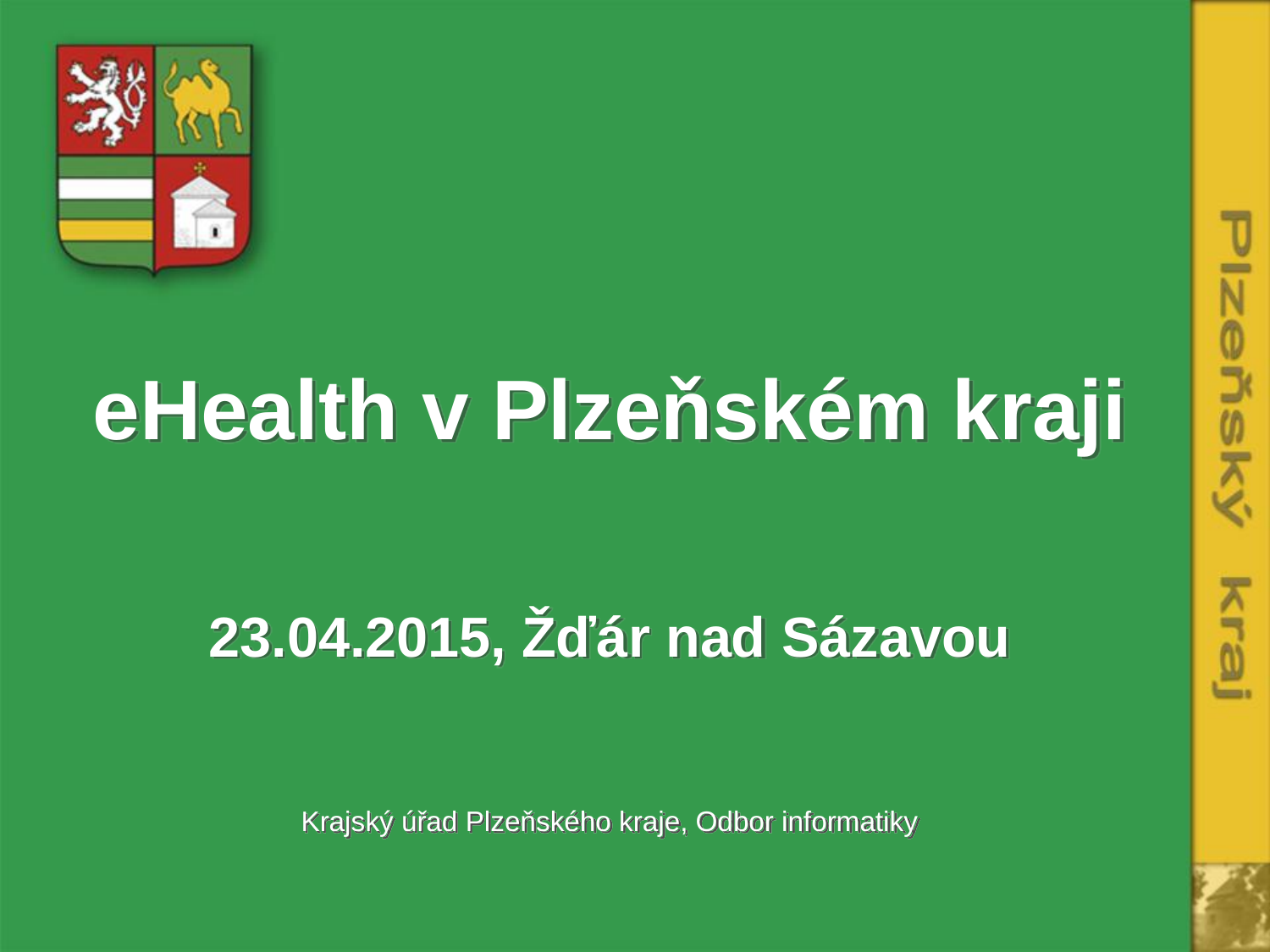

# eHealth v Plzeňském kraji 23.04.2015, Žďár nad Sázavou
Krajský úřad Plzeňského kraje, Odbor informatiky